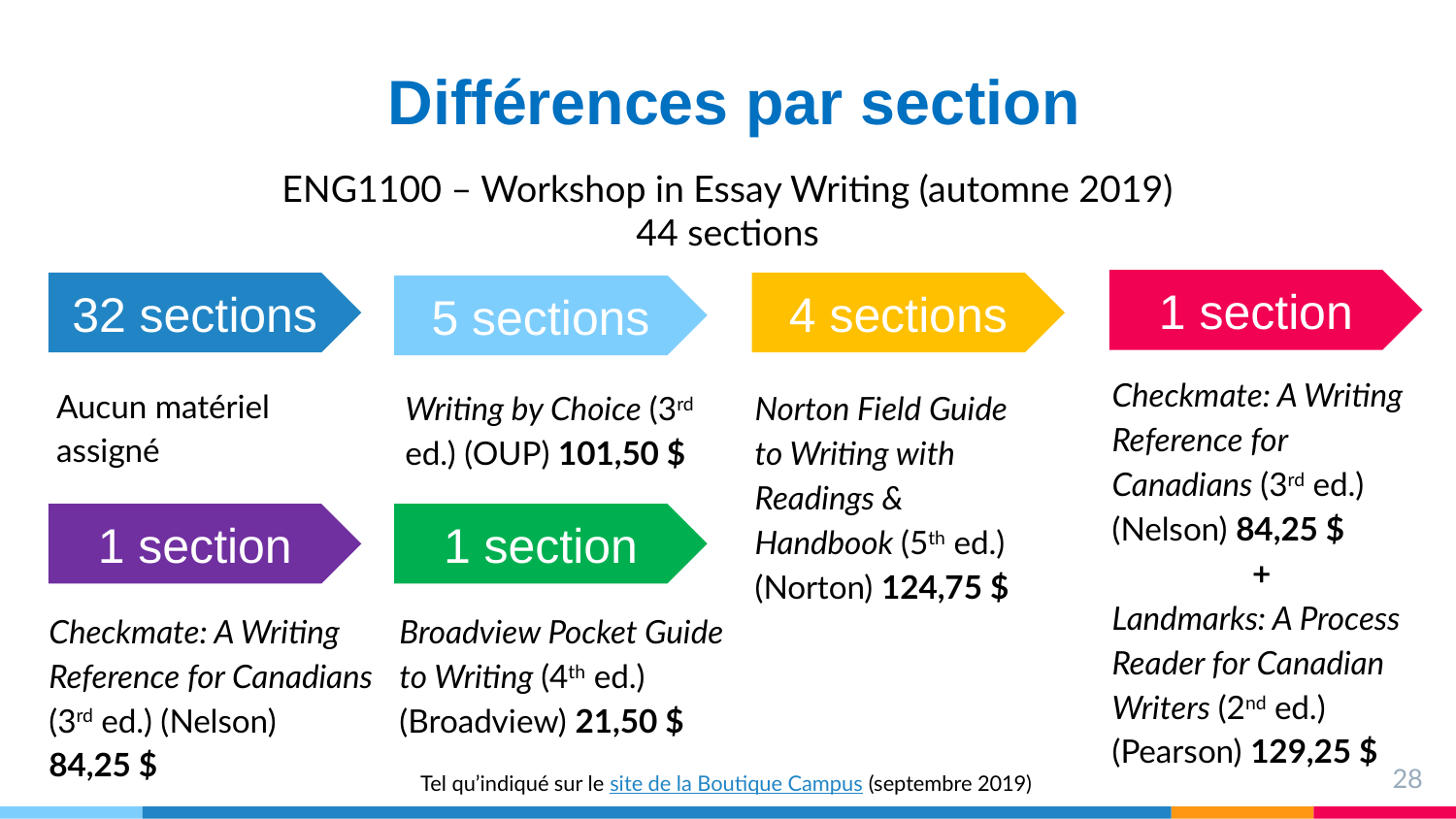

Différences par section
ENG1100 – Workshop in Essay Writing (automne 2019)
44 sections
1 section
32 sections
Aucun matériel assigné
4 sections
5 sections
Checkmate: A Writing Reference for Canadians (3rd ed.) (Nelson) 84,25 $
+
Landmarks: A Process Reader for Canadian Writers (2nd ed.) (Pearson) 129,25 $

Writing by Choice (3rd ed.) (OUP) 101,50 $
Norton Field Guide to Writing with Readings & Handbook (5th ed.) (Norton) 124,75 $
1 section
1 section
Checkmate: A Writing Reference for Canadians (3rd ed.) (Nelson)
84,25 $
Broadview Pocket Guide to Writing (4th ed.) (Broadview) 21,50 $
28
Tel qu’indiqué sur le site de la Boutique Campus (septembre 2019)